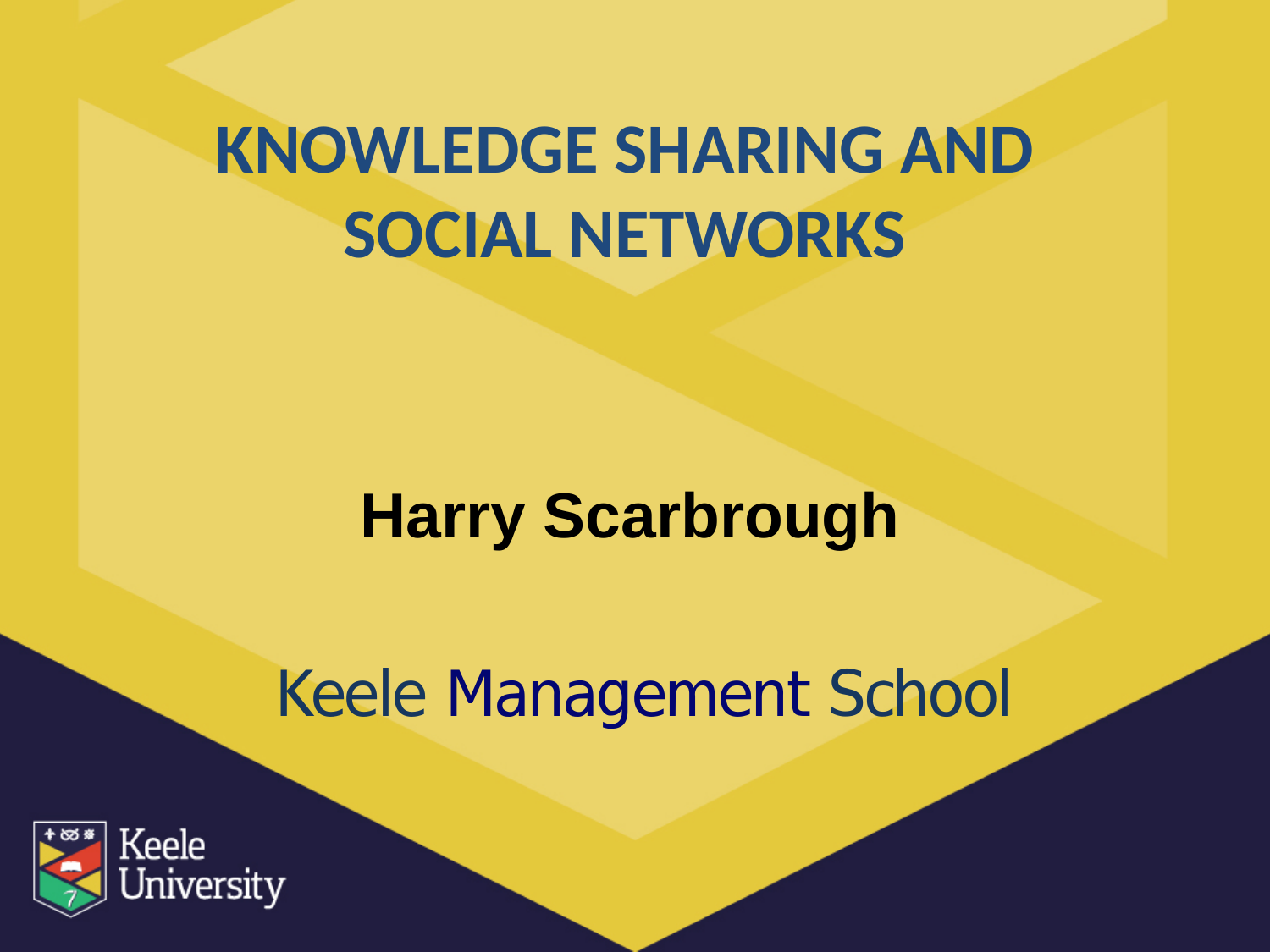

KNOWLEDGE SHARING AND SOCIAL NETWORKS

Harry Scarbrough
# Keele Management School